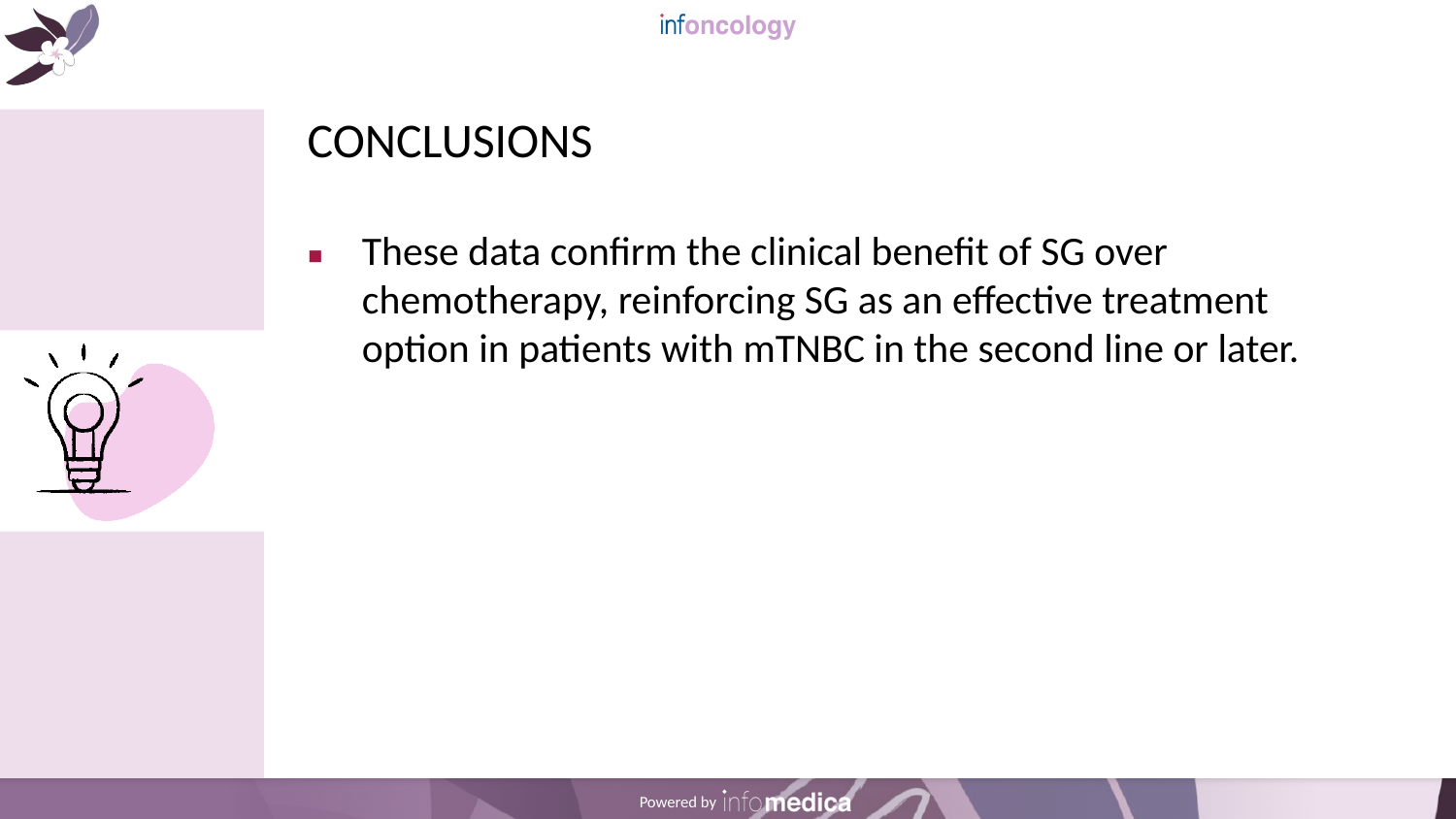

# CONCLUSIONS
These data confirm the clinical benefit of SG over chemotherapy, reinforcing SG as an effective treatment option in patients with mTNBC in the second line or later.